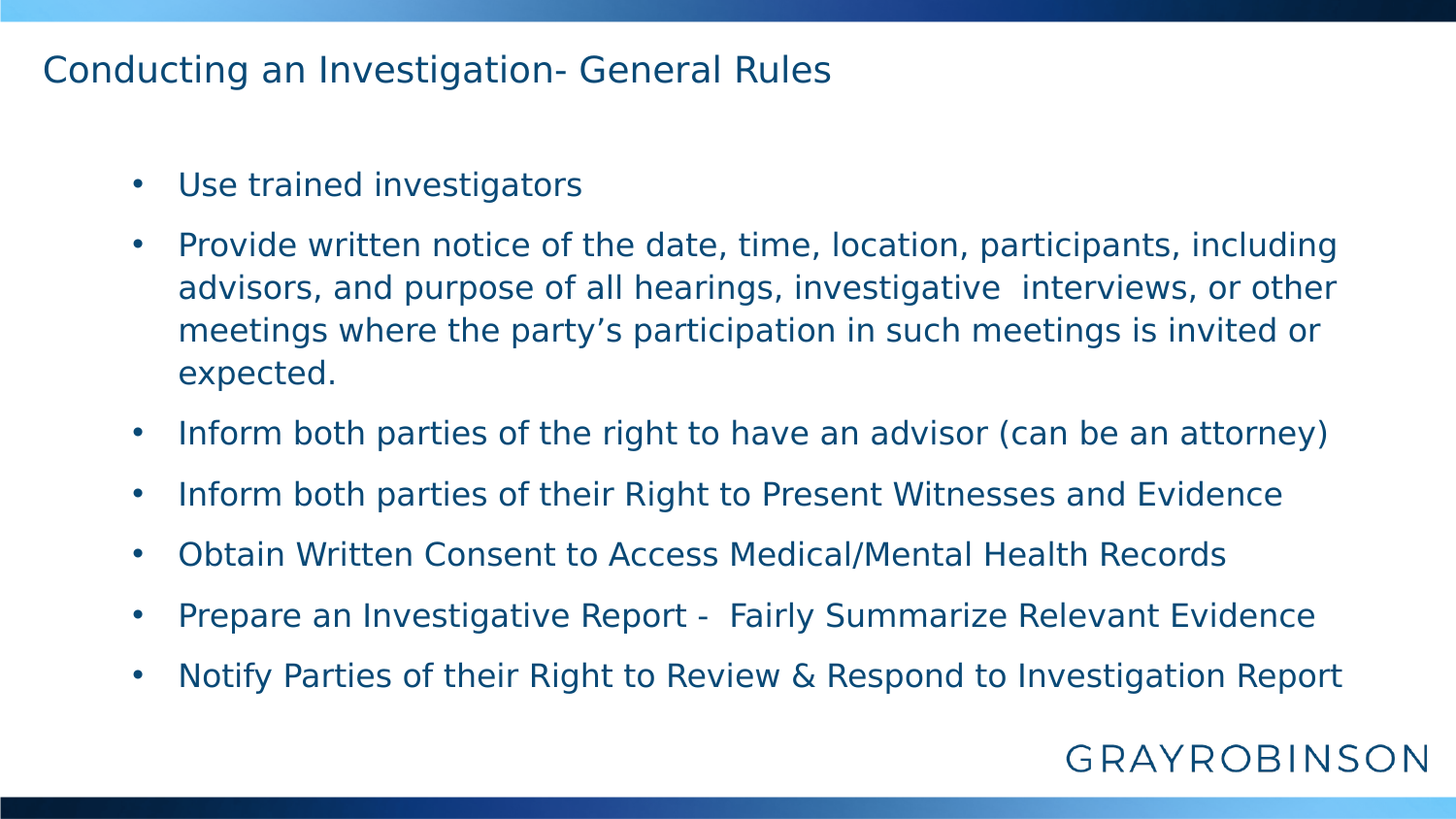

# Conducting an Investigation- General Rules
Use trained investigators
Provide written notice of the date, time, location, participants, including advisors, and purpose of all hearings, investigative  interviews, or other meetings where the party’s participation in such meetings is invited or expected.
Inform both parties of the right to have an advisor (can be an attorney)
Inform both parties of their Right to Present Witnesses and Evidence
Obtain Written Consent to Access Medical/Mental Health Records
Prepare an Investigative Report -  Fairly Summarize Relevant Evidence
Notify Parties of their Right to Review & Respond to Investigation Report